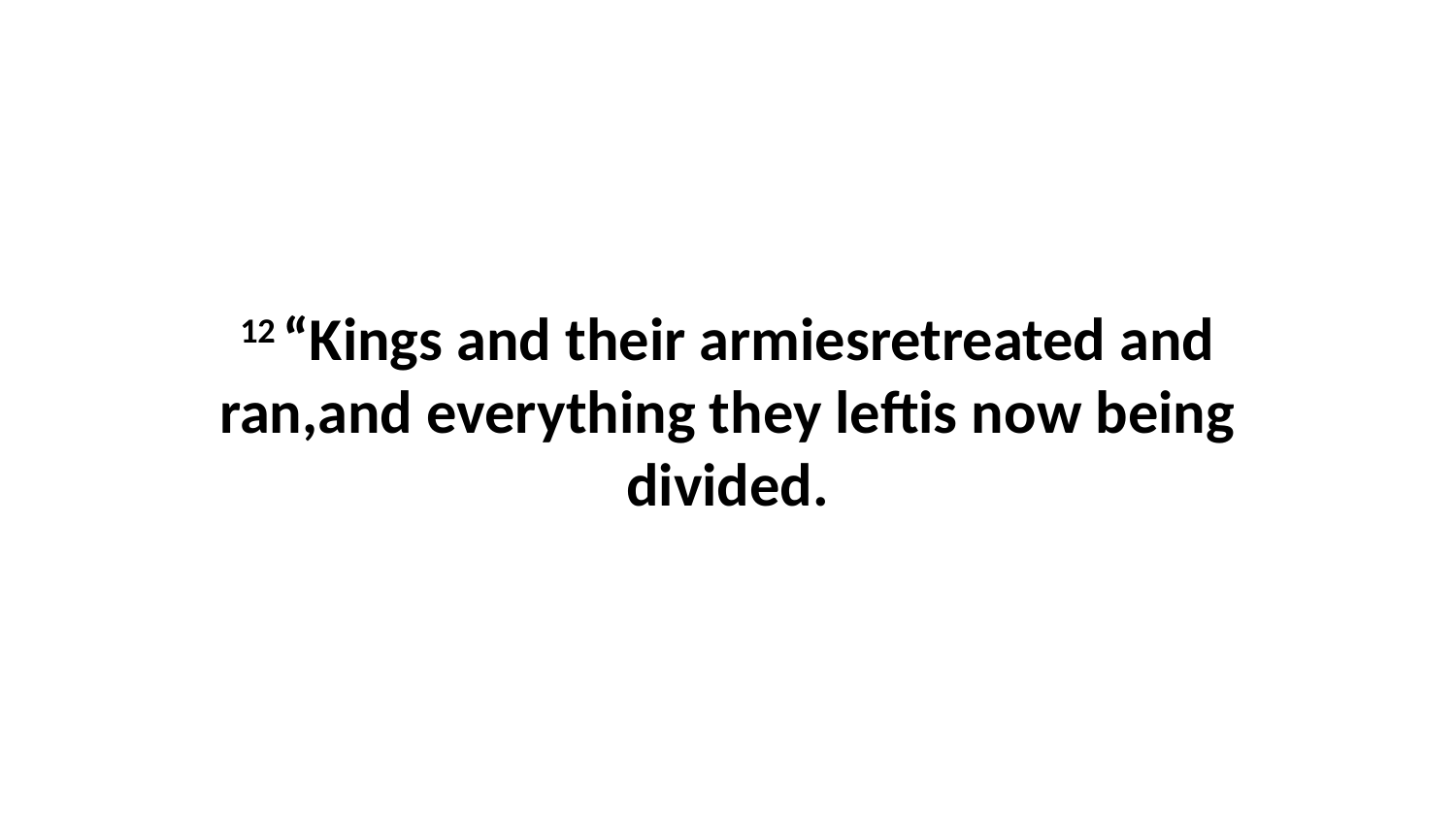

12 “Kings and their armiesretreated and ran,and everything they leftis now being divided.